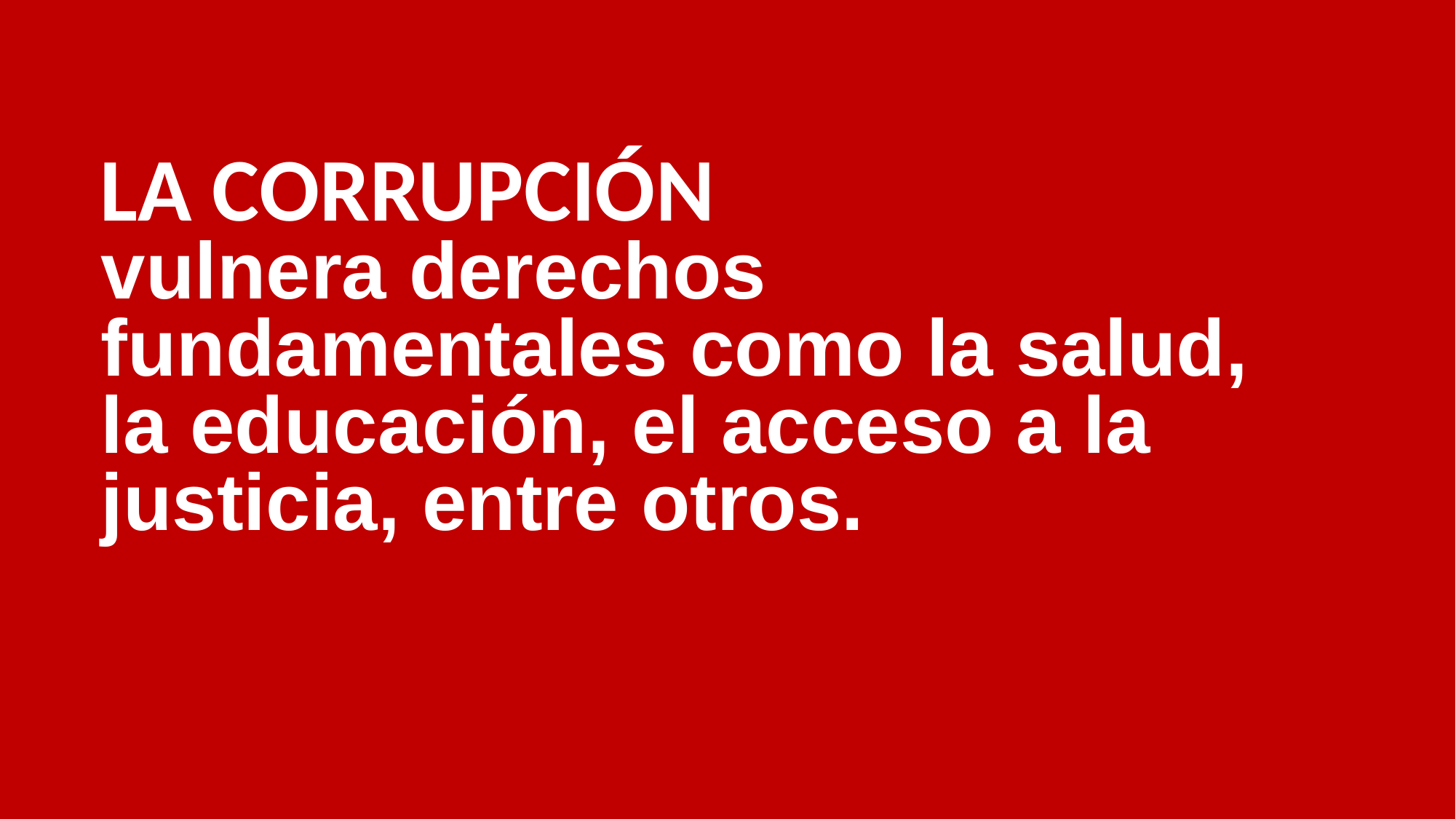

LA CORRUPCIÓN
vulnera derechos fundamentales como la salud, la educación, el acceso a la justicia, entre otros.